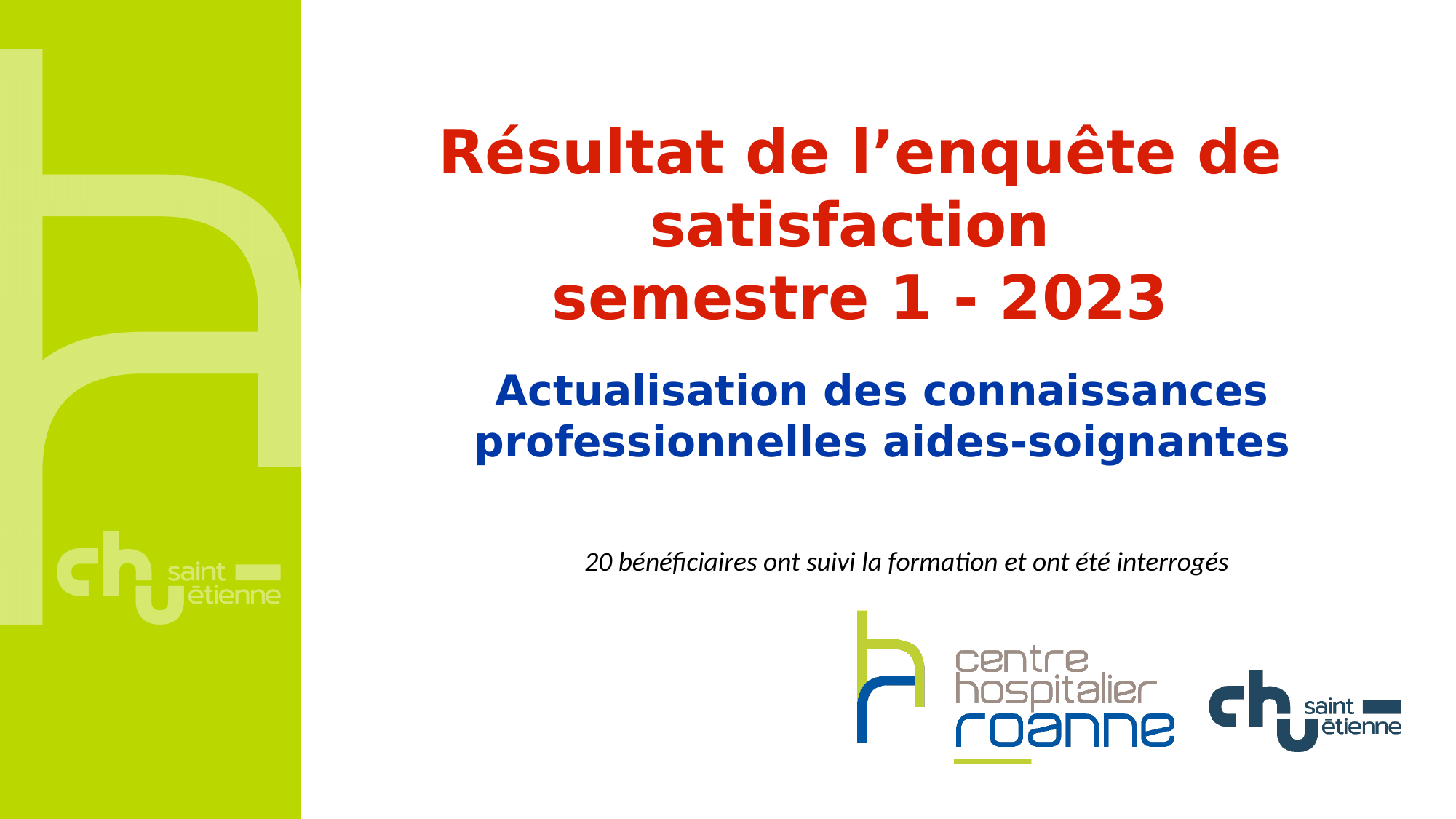

# Résultat de l’enquête de satisfaction semestre 1 - 2023
Actualisation des connaissances professionnelles aides-soignantes
20 bénéficiaires ont suivi la formation et ont été interrogés